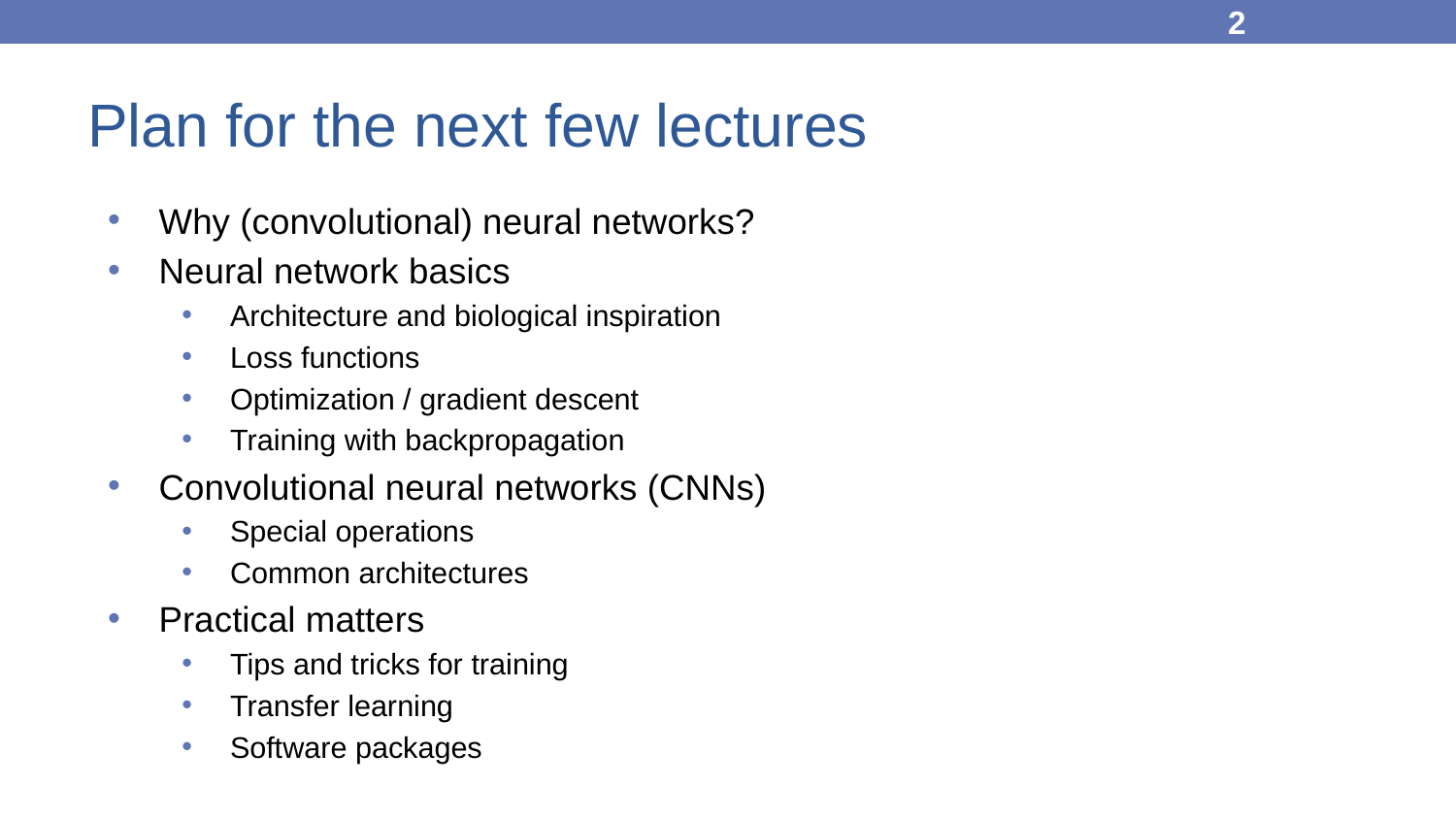

2
# Plan for the next few lectures
Why (convolutional) neural networks?
Neural network basics
Architecture and biological inspiration
Loss functions
Optimization / gradient descent
Training with backpropagation
Convolutional neural networks (CNNs)
Special operations
Common architectures
Practical matters
Tips and tricks for training
Transfer learning
Software packages